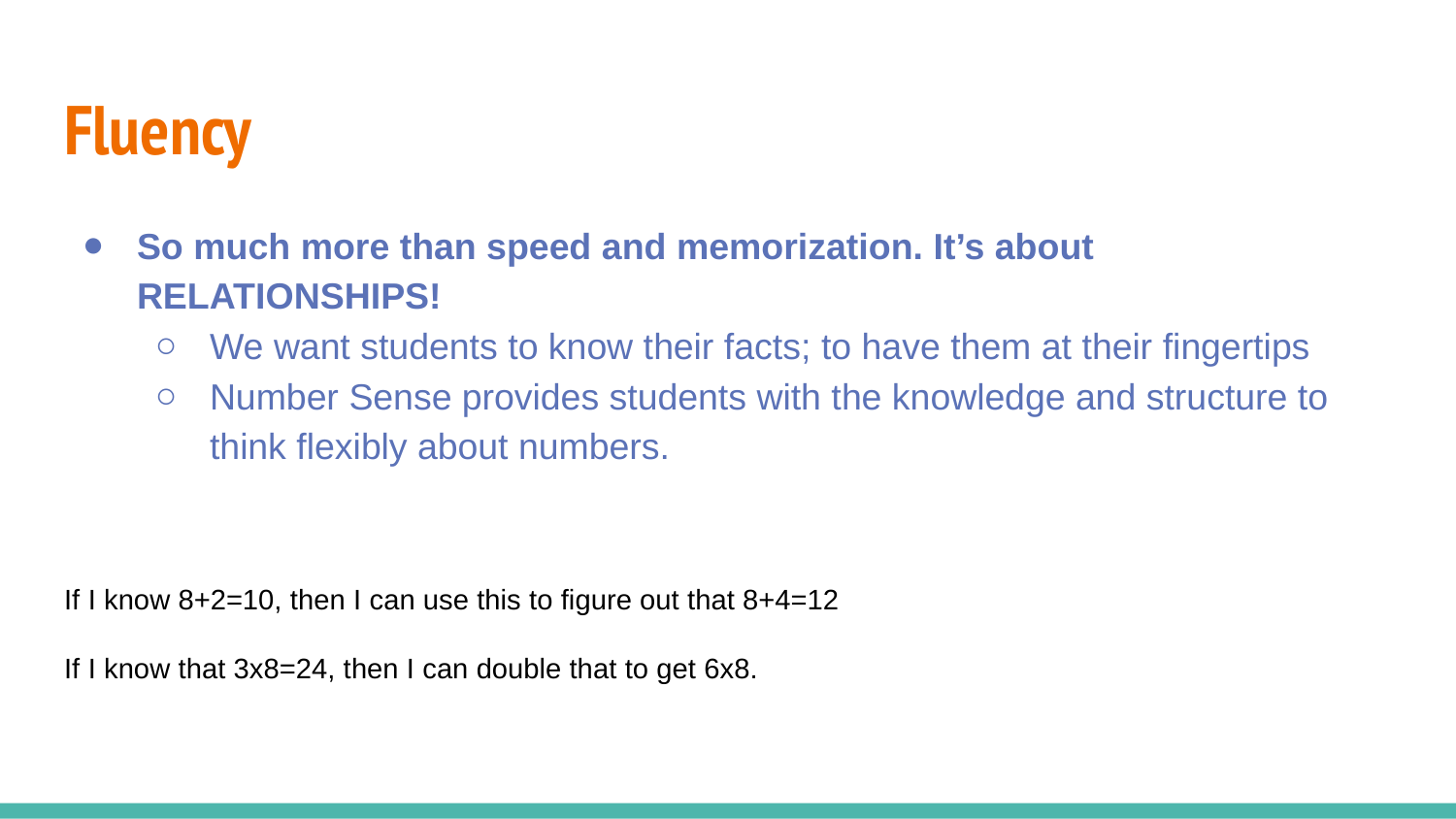

# Fluency
So much more than speed and memorization. It’s about RELATIONSHIPS!
We want students to know their facts; to have them at their fingertips
Number Sense provides students with the knowledge and structure to think flexibly about numbers.

If I know 8+2=10, then I can use this to figure out that 8+4=12

If I know that 3x8=24, then I can double that to get 6x8.